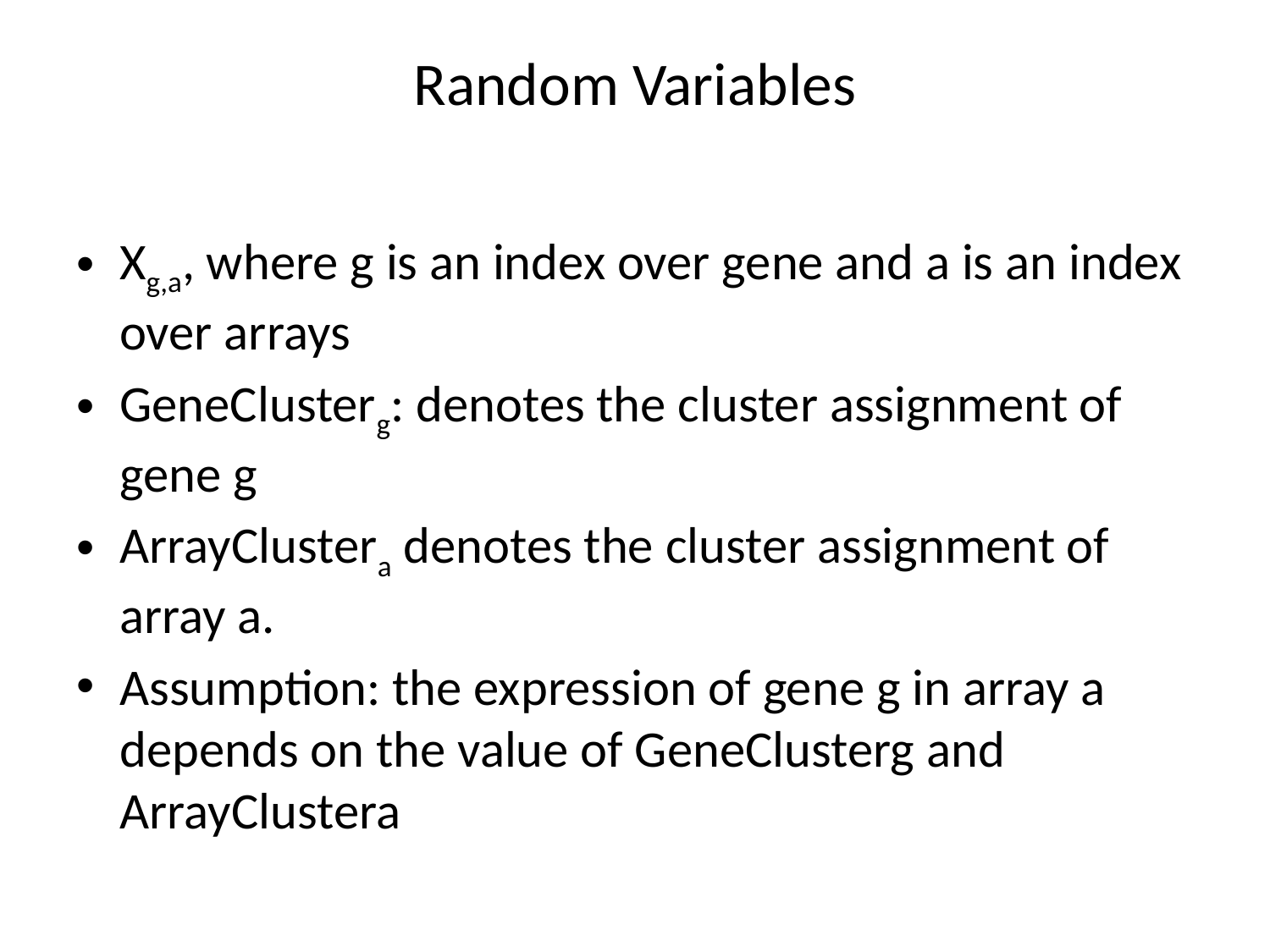

# Random Variables
Xg,a, where g is an index over gene and a is an index over arrays
GeneClusterg: denotes the cluster assignment of gene g
ArrayClustera denotes the cluster assignment of array a.
Assumption: the expression of gene g in array a depends on the value of GeneClusterg and ArrayClustera